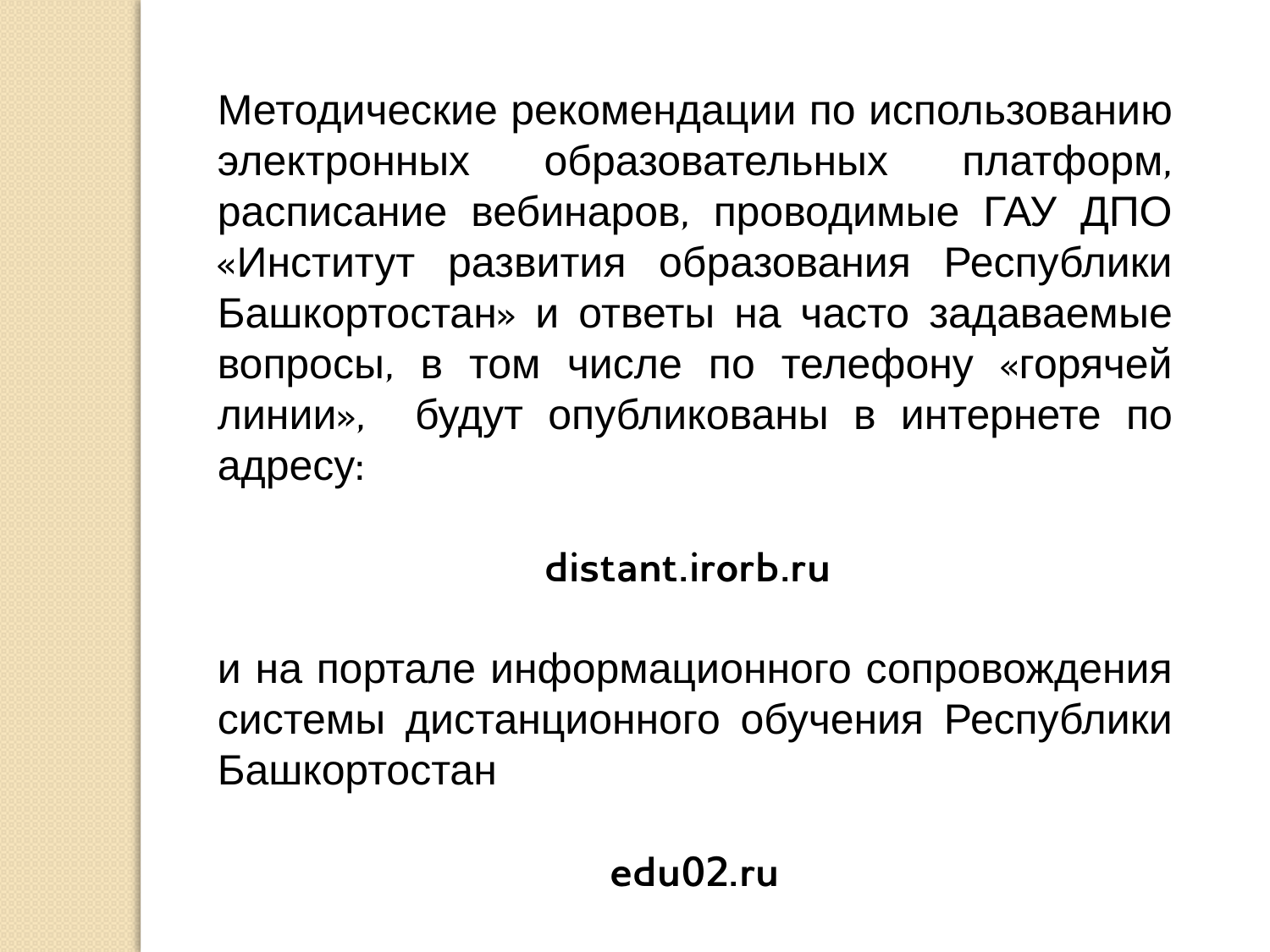

Методические рекомендации по использованию электронных образовательных платформ, расписание вебинаров, проводимые ГАУ ДПО «Институт развития образования Республики Башкортостан» и ответы на часто задаваемые вопросы, в том числе по телефону «горячей линии»,  будут опубликованы в интернете по адресу:

distant.irorb.ru

и на портале информационного сопровождения системы дистанционного обучения Республики Башкортостан

edu02.ru